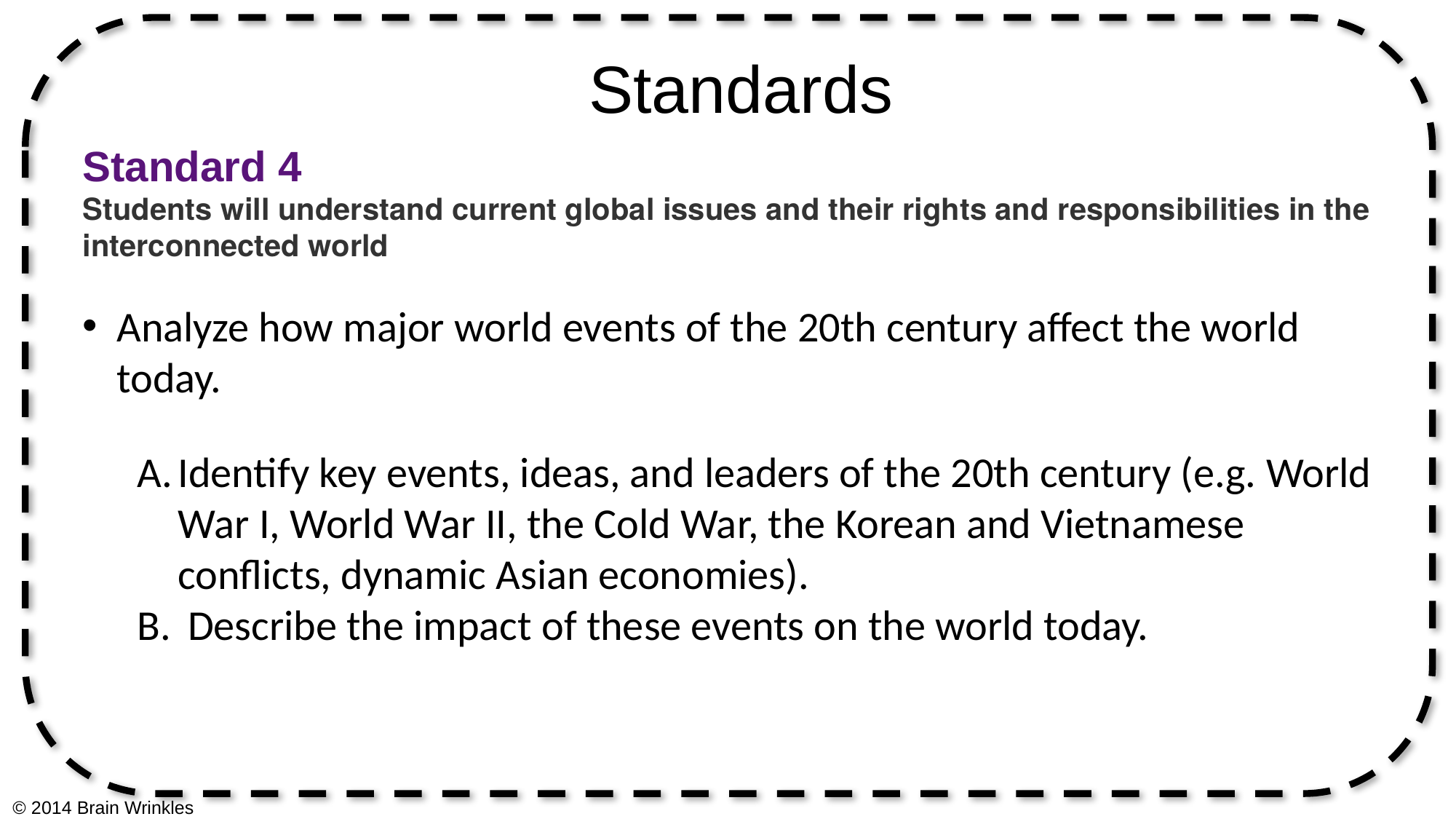

Standards
Standard 4 
Students will understand current global issues and their rights and responsibilities in the interconnected world

Analyze how major world events of the 20th century affect the world today.

Identify key events, ideas, and leaders of the 20th century (e.g. World War I, World War II, the Cold War, the Korean and Vietnamese conflicts, dynamic Asian economies).
 Describe the impact of these events on the world today.

© 2014 Brain Wrinkles